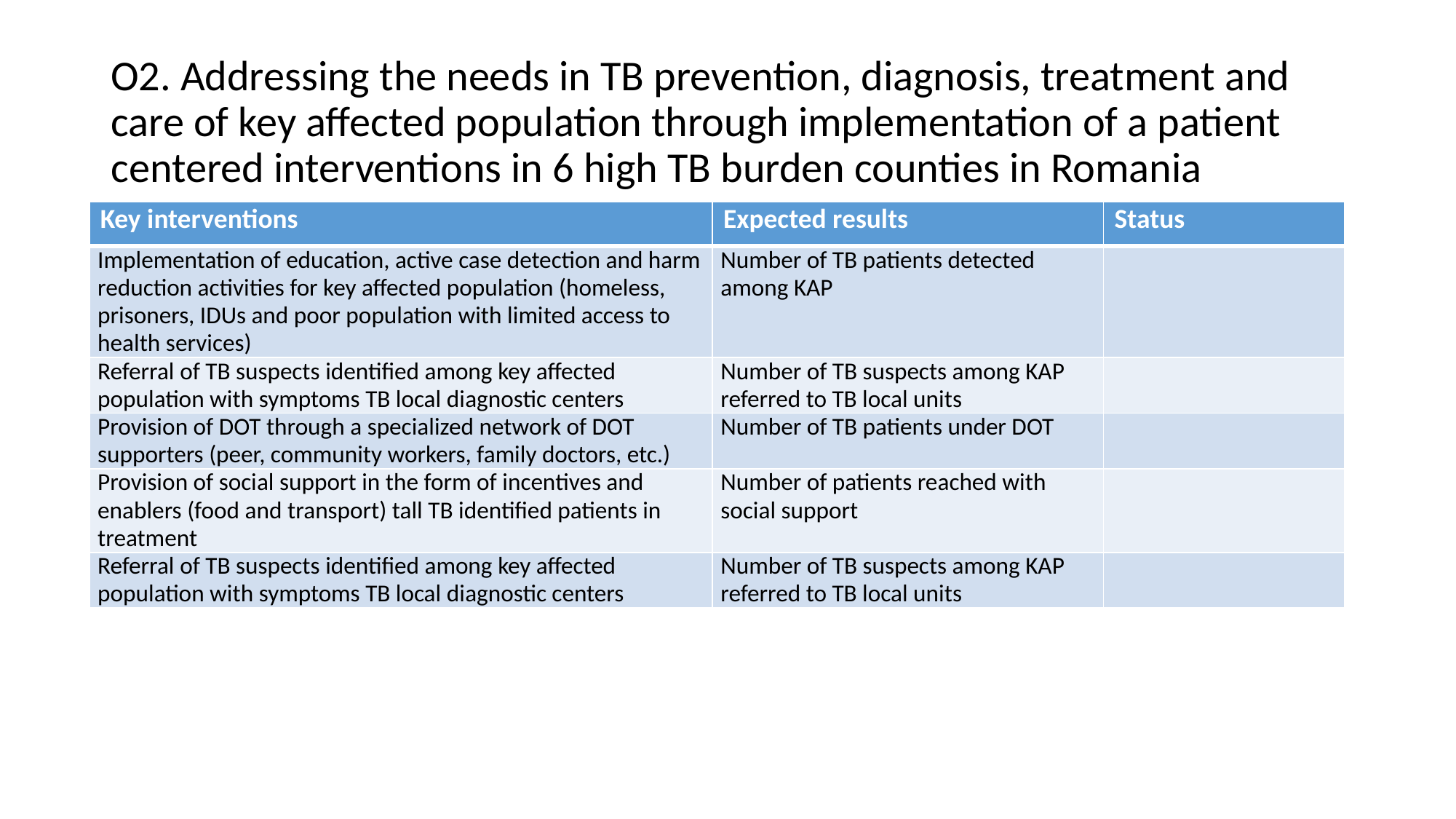

# O2. Addressing the needs in TB prevention, diagnosis, treatment and care of key affected population through implementation of a patient centered interventions in 6 high TB burden counties in Romania
| Key interventions | Expected results | Status |
| --- | --- | --- |
| Implementation of education, active case detection and harm reduction activities for key affected population (homeless, prisoners, IDUs and poor population with limited access to health services) | Number of TB patients detected among KAP |  |
| Referral of TB suspects identified among key affected population with symptoms TB local diagnostic centers | Number of TB suspects among KAP referred to TB local units |  |
| Provision of DOT through a specialized network of DOT supporters (peer, community workers, family doctors, etc.) | Number of TB patients under DOT |  |
| Provision of social support in the form of incentives and enablers (food and transport) tall TB identified patients in treatment | Number of patients reached with social support |  |
| Referral of TB suspects identified among key affected population with symptoms TB local diagnostic centers | Number of TB suspects among KAP referred to TB local units |  |